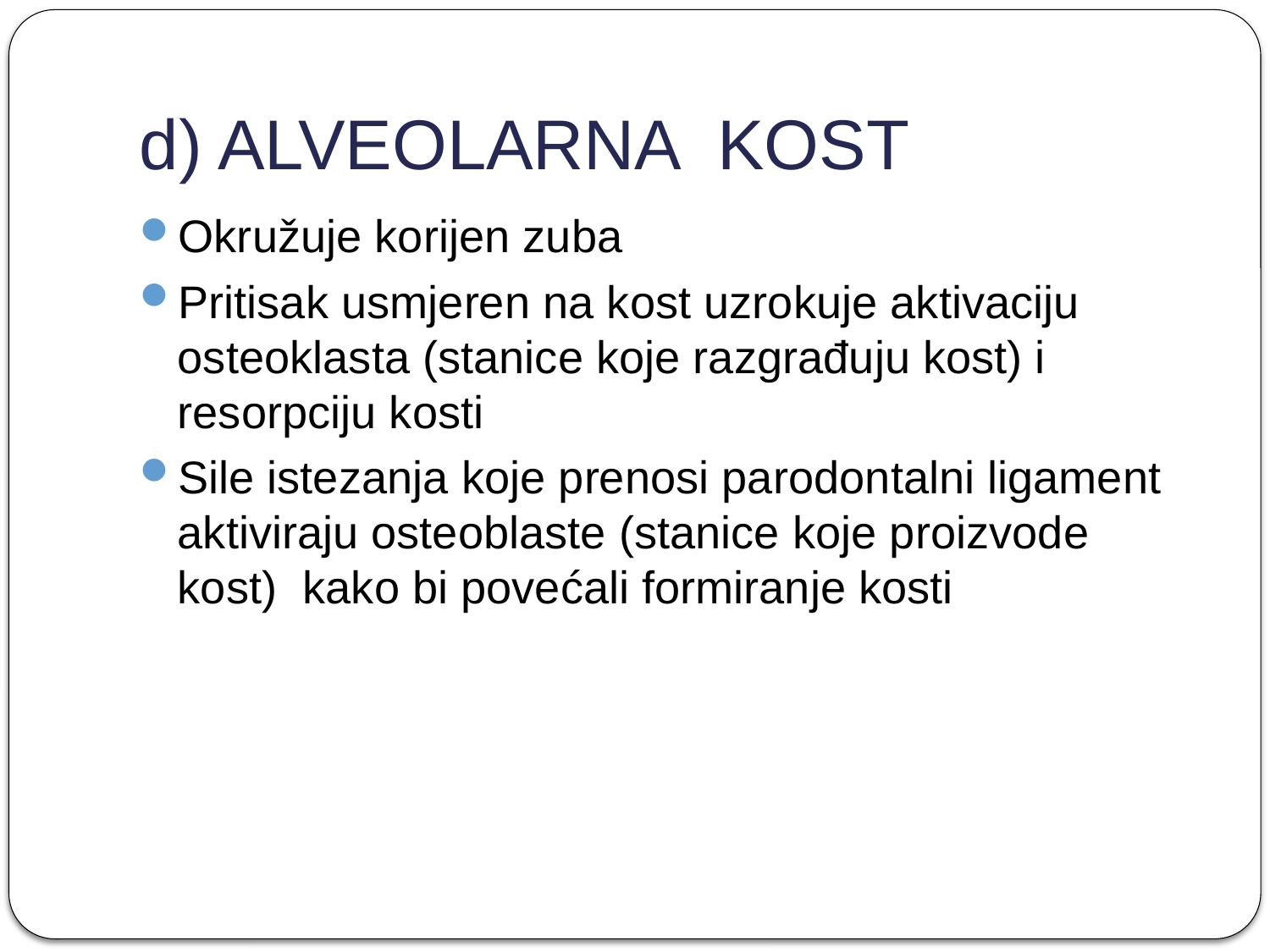

# d) ALVEOLARNA  KOST
Okružuje korijen zuba
Pritisak usmjeren na kost uzrokuje aktivaciju osteoklasta (stanice koje razgrađuju kost) i resorpciju kosti
Sile istezanja koje prenosi parodontalni ligament aktiviraju osteoblaste (stanice koje proizvode kost)  kako bi povećali formiranje kosti